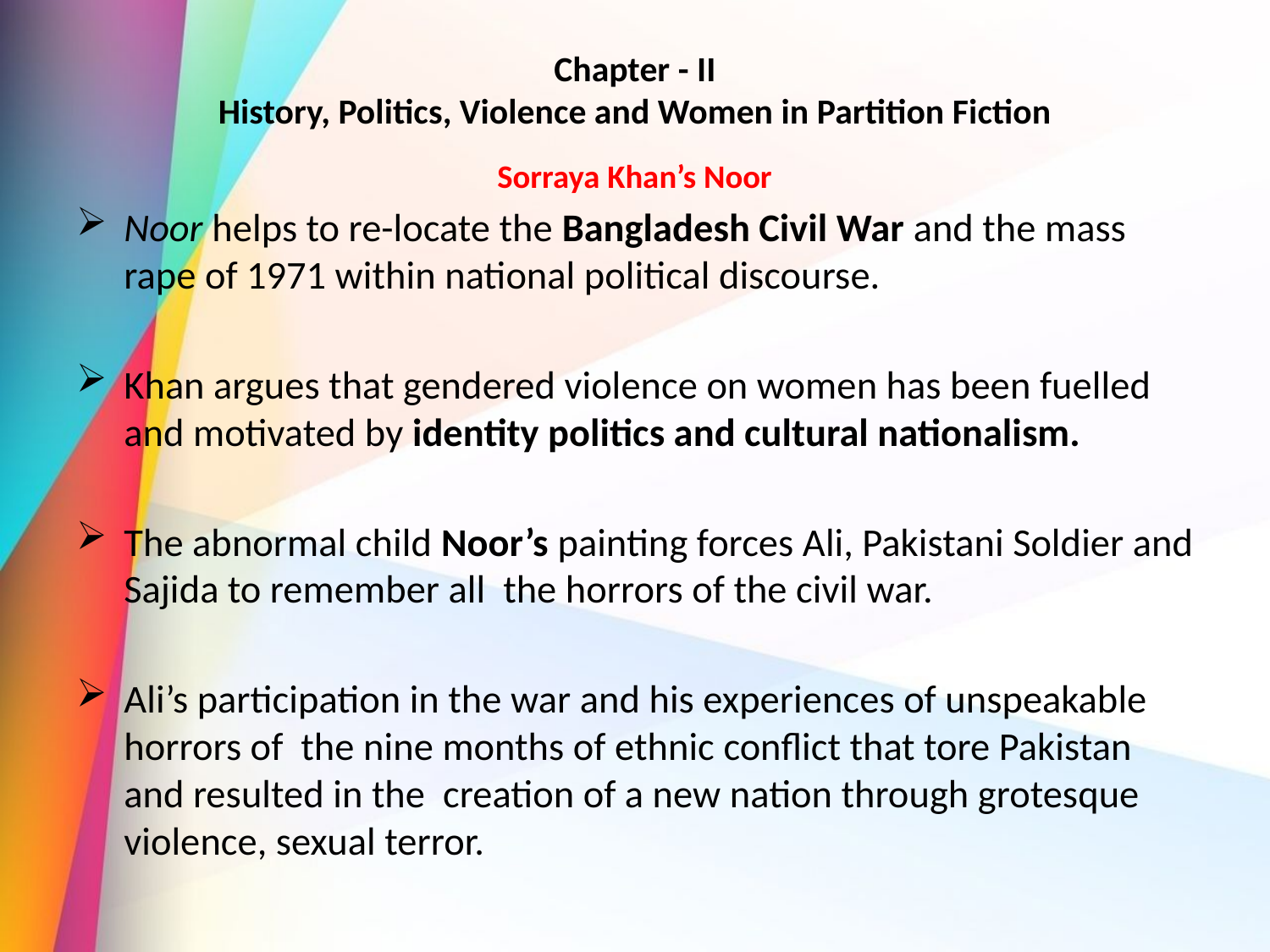

# Chapter - II History, Politics, Violence and Women in Partition Fiction
Sorraya Khan’s Noor
Noor helps to re-locate the Bangladesh Civil War and the mass rape of 1971 within national political discourse.

Khan argues that gendered violence on women has been fuelled and motivated by identity politics and cultural nationalism.

The abnormal child Noor’s painting forces Ali, Pakistani Soldier and Sajida to remember all  the horrors of the civil war.

Ali’s participation in the war and his experiences of unspeakable horrors of  the nine months of ethnic conflict that tore Pakistan and resulted in the  creation of a new nation through grotesque violence, sexual terror.